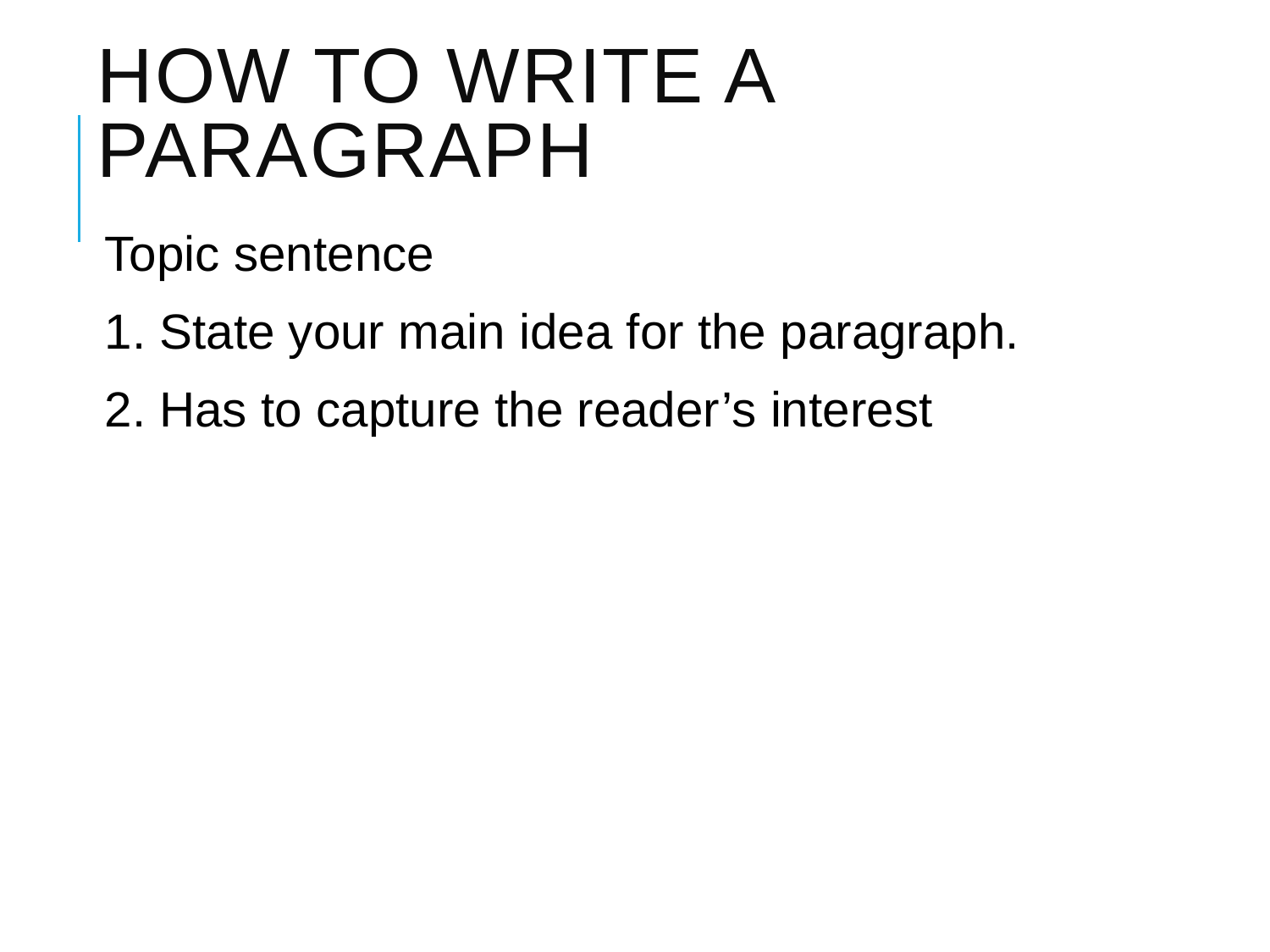

# How to write a paragraph
Topic sentence
1. State your main idea for the paragraph.
2. Has to capture the reader’s interest